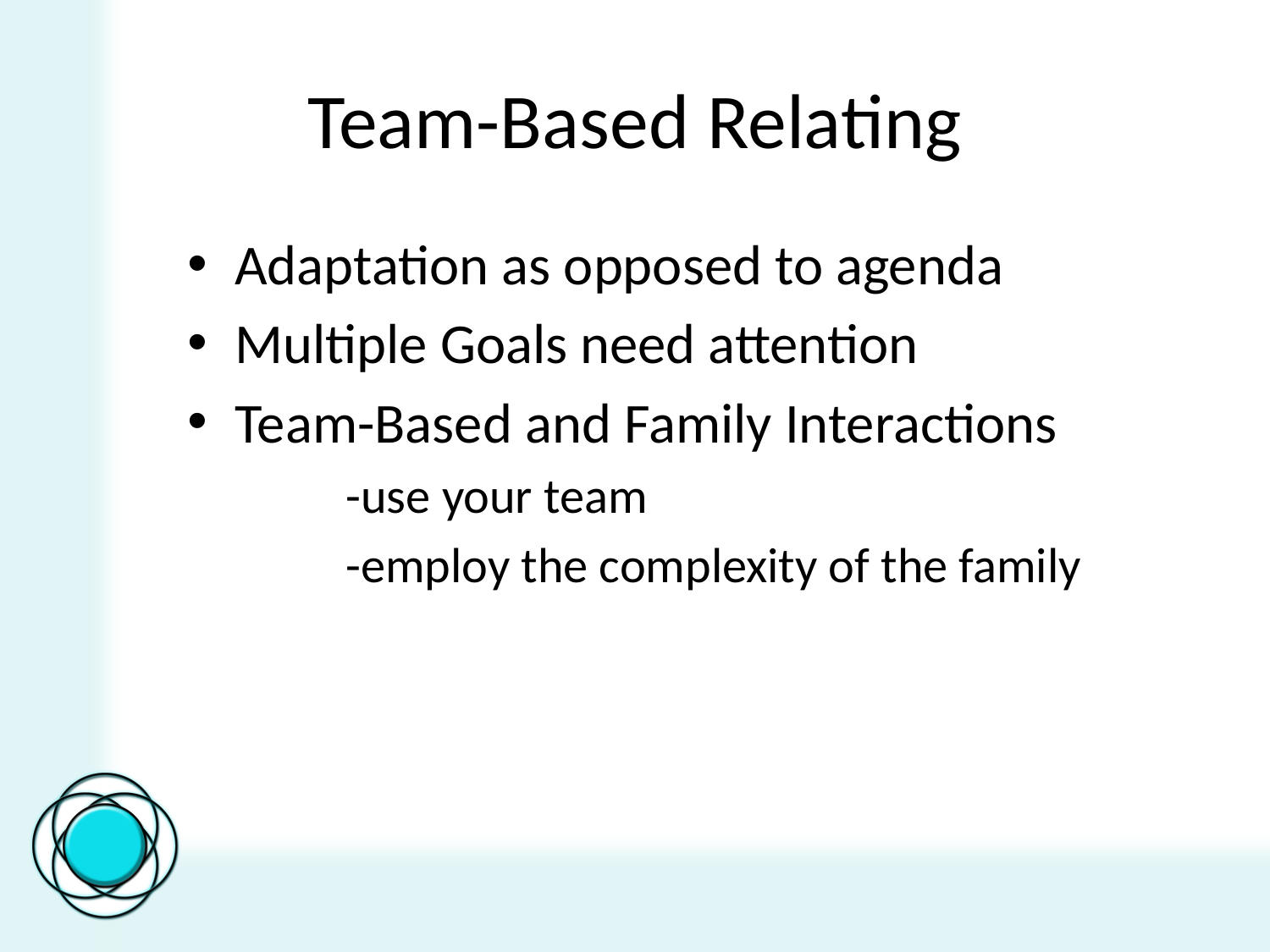

# Team-Based Relating
Adaptation as opposed to agenda
Multiple Goals need attention
Team-Based and Family Interactions
	-use your team
	-employ the complexity of the family